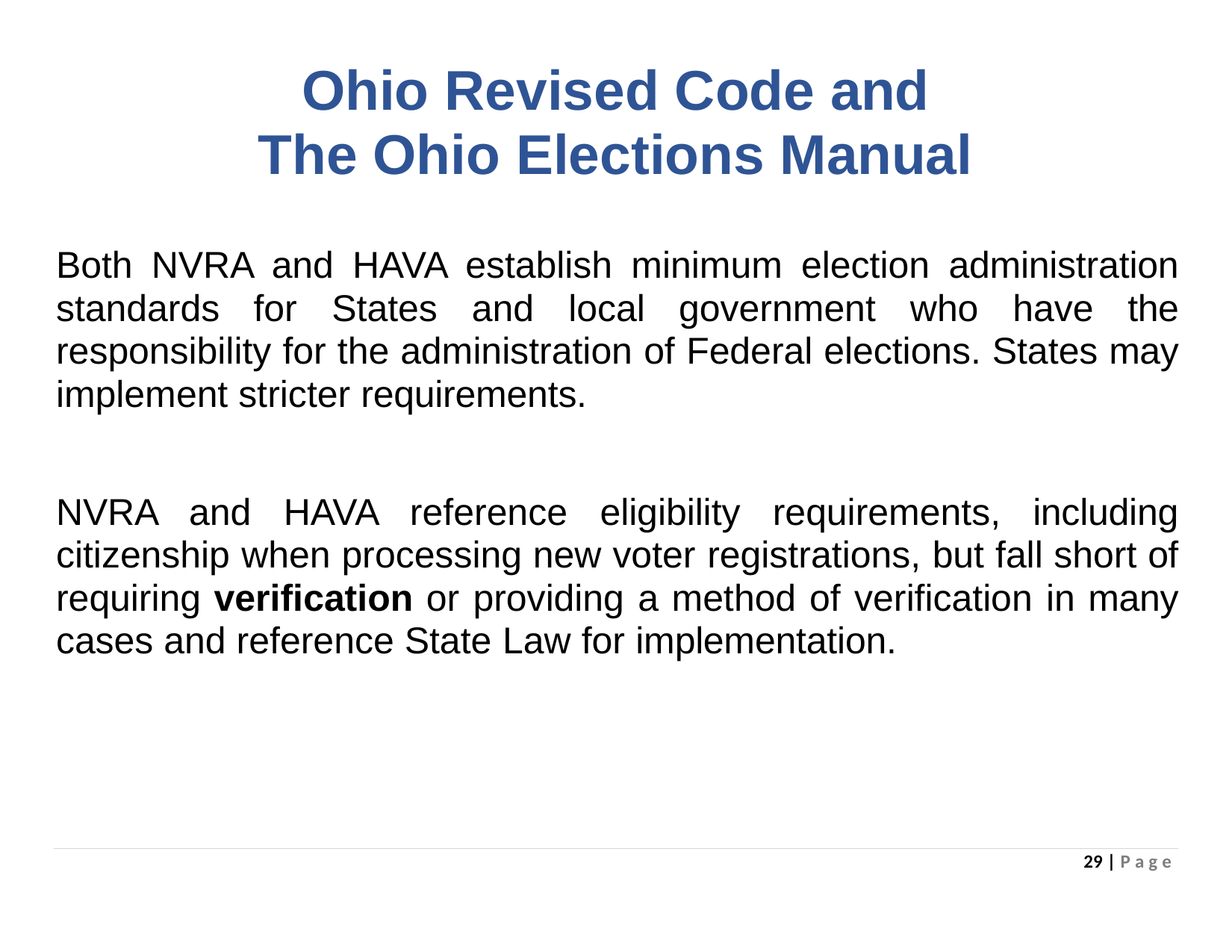

# Ohio Revised Code and The Ohio Elections Manual
Both NVRA and HAVA establish minimum election administration standards  for  States  and  local  government  who  have  the responsibility for the administration of Federal elections. States may implement stricter requirements.

NVRA  and  HAVA  reference  eligibility  requirements,  including citizenship when processing new voter registrations, but fall short of requiring verification or providing a method of verification in many cases and reference State Law for implementation.
29 | P a g e